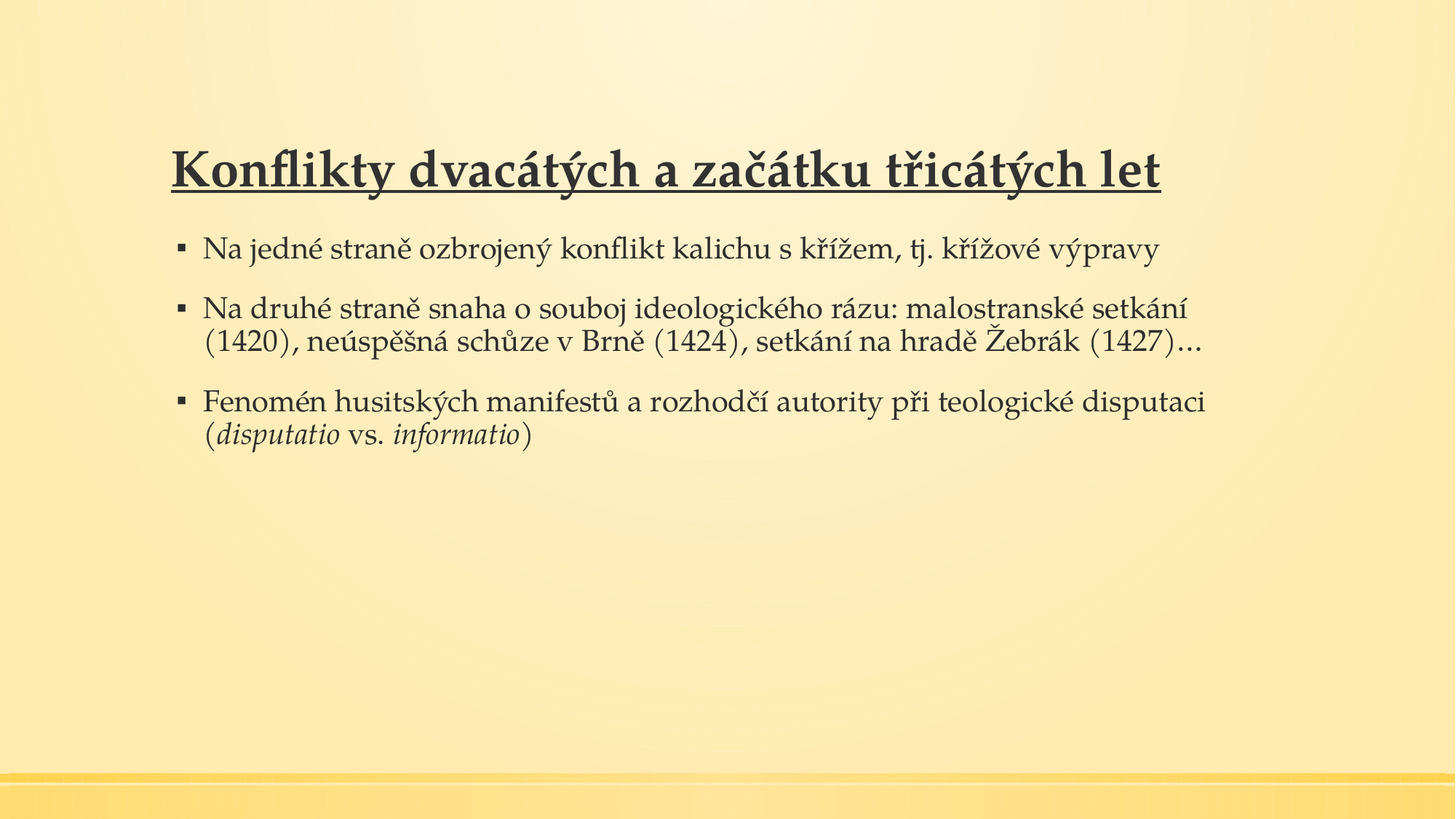

# Konflikty dvacátých a začátku třicátých let
Na jedné straně ozbrojený konflikt kalichu s křížem, tj. křížové výpravy
Na druhé straně snaha o souboj ideologického rázu: malostranské setkání (1420), neúspěšná schůze v Brně (1424), setkání na hradě Žebrák (1427)…
Fenomén husitských manifestů a rozhodčí autority při teologické disputaci (disputatio vs. informatio)